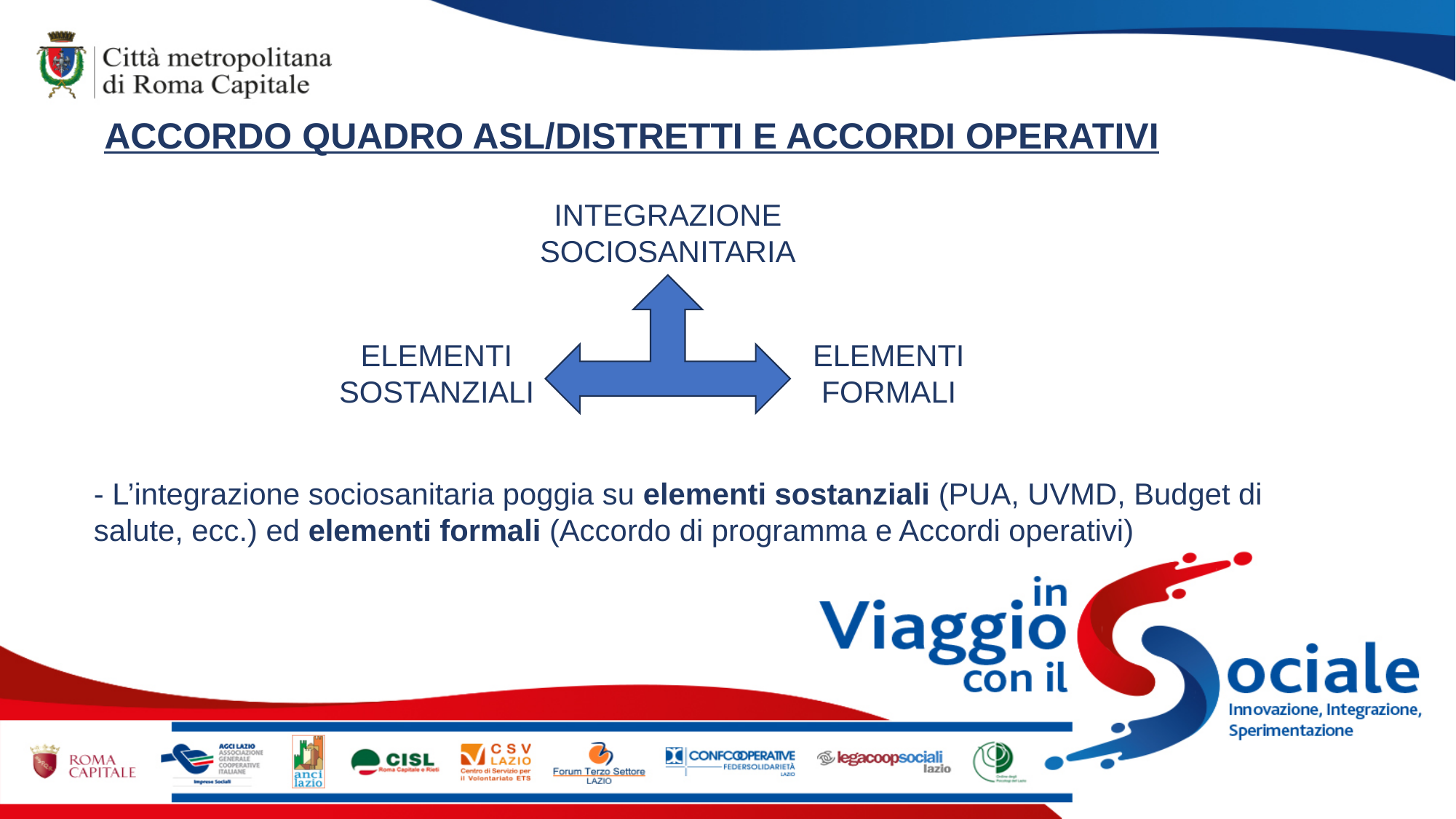

ACCORDO QUADRO ASL/DISTRETTI E ACCORDI OPERATIVI

INTEGRAZIONE SOCIOSANITARIA

ELEMENTI FORMALI
ELEMENTI SOSTANZIALI
- L’integrazione sociosanitaria poggia su elementi sostanziali (PUA, UVMD, Budget di salute, ecc.) ed elementi formali (Accordo di programma e Accordi operativi)